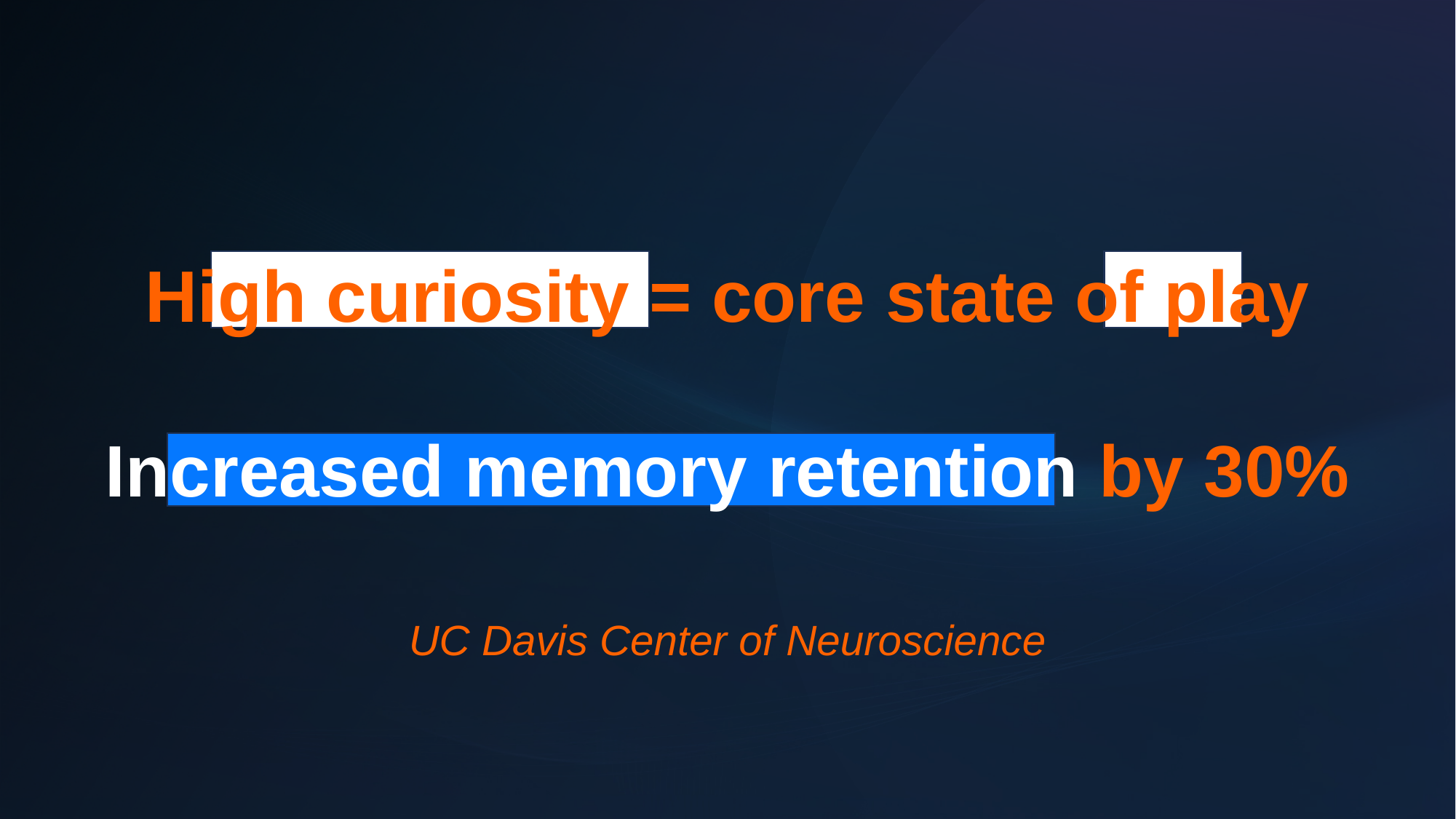

High curiosity = core state of play

Increased memory retention by 30%

UC Davis Center of Neuroscience